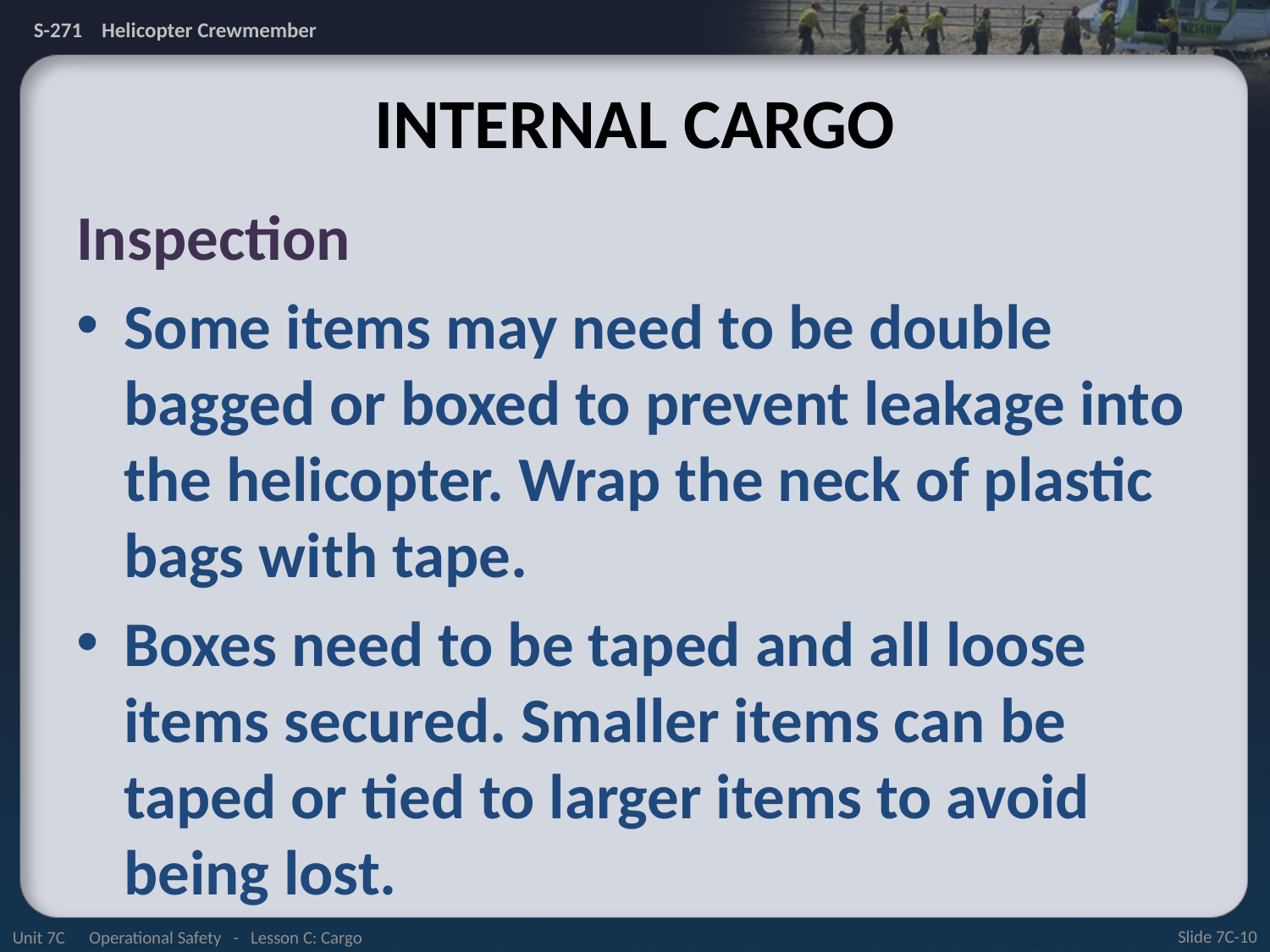

# Internal Cargo
Inspection
Some items may need to be double bagged or boxed to prevent leakage into the helicopter. Wrap the neck of plastic bags with tape.
Boxes need to be taped and all loose items secured. Smaller items can be taped or tied to larger items to avoid being lost.

Unit 7C      Operational Safety   -   Lesson C: Cargo
Slide 7C-10